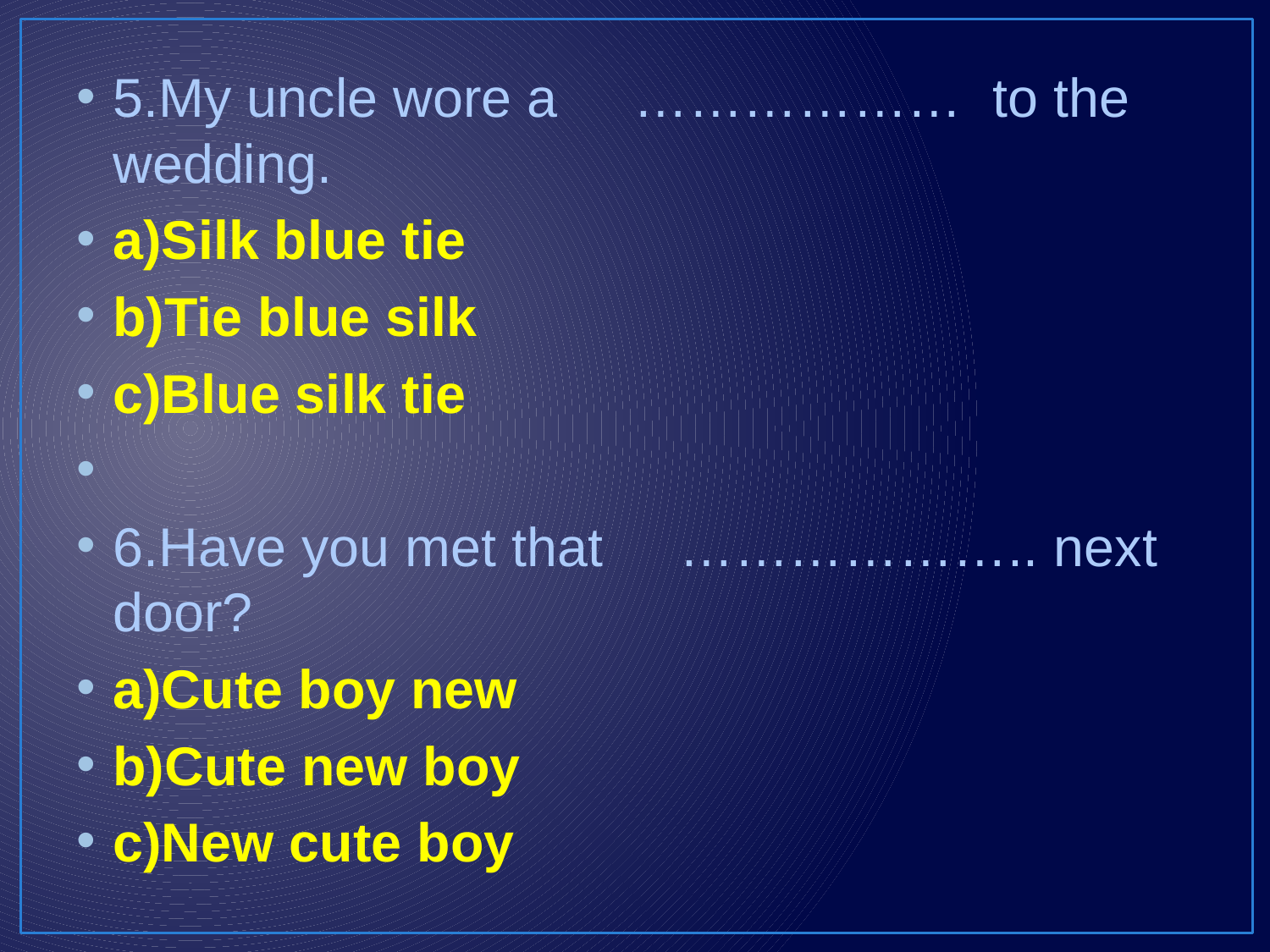

5.My uncle wore a     ………………  to the wedding.
a)Silk blue tie
b)Tie blue silk
c)Blue silk tie

6.Have you met that     ……………….. next door?
a)Cute boy new
b)Cute new boy
c)New cute boy